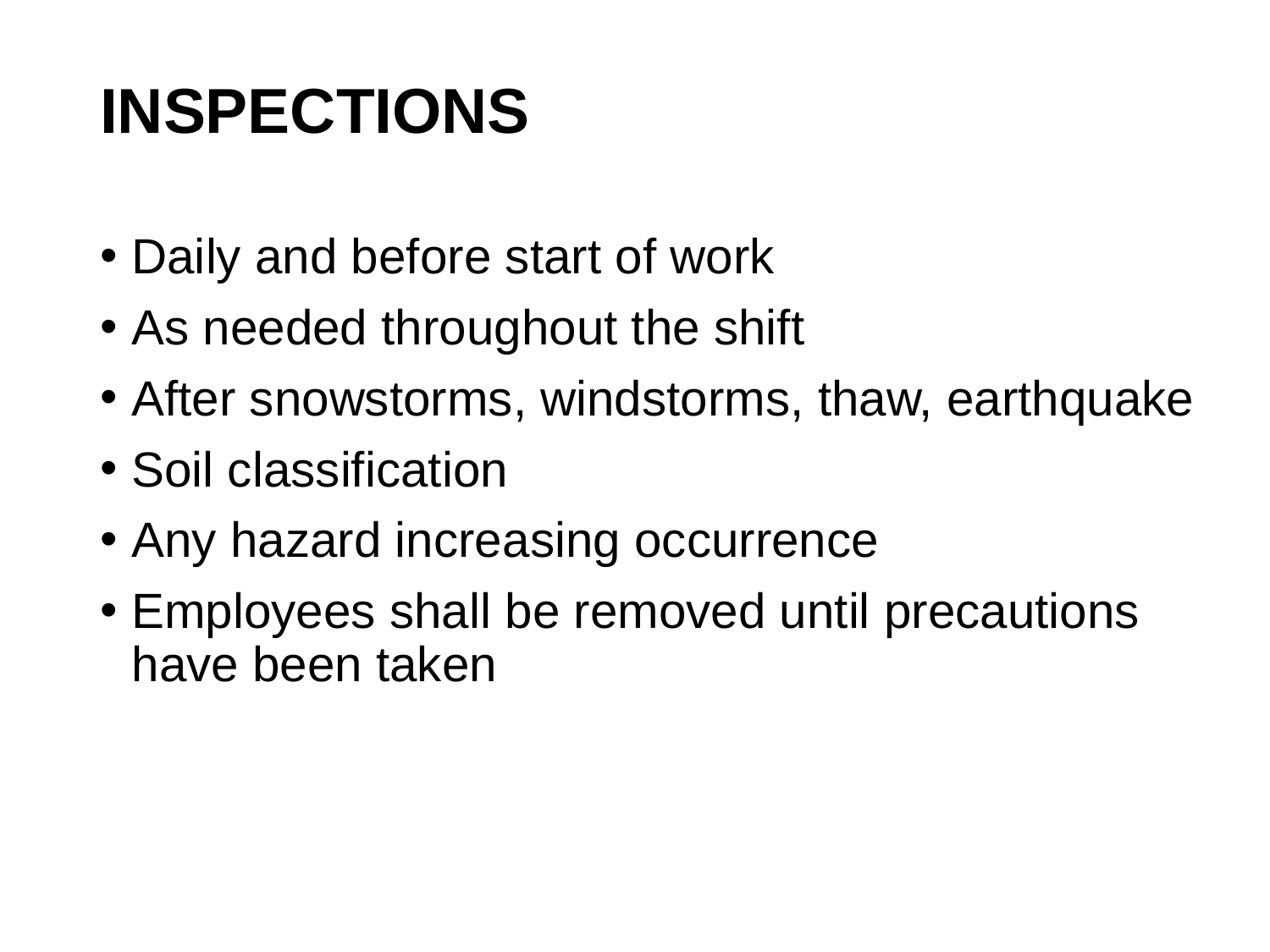

# Inspections
Daily and before start of work
As needed throughout the shift
After snowstorms, windstorms, thaw, earthquake
Soil classification
Any hazard increasing occurrence
Employees shall be removed until precautions have been taken
69